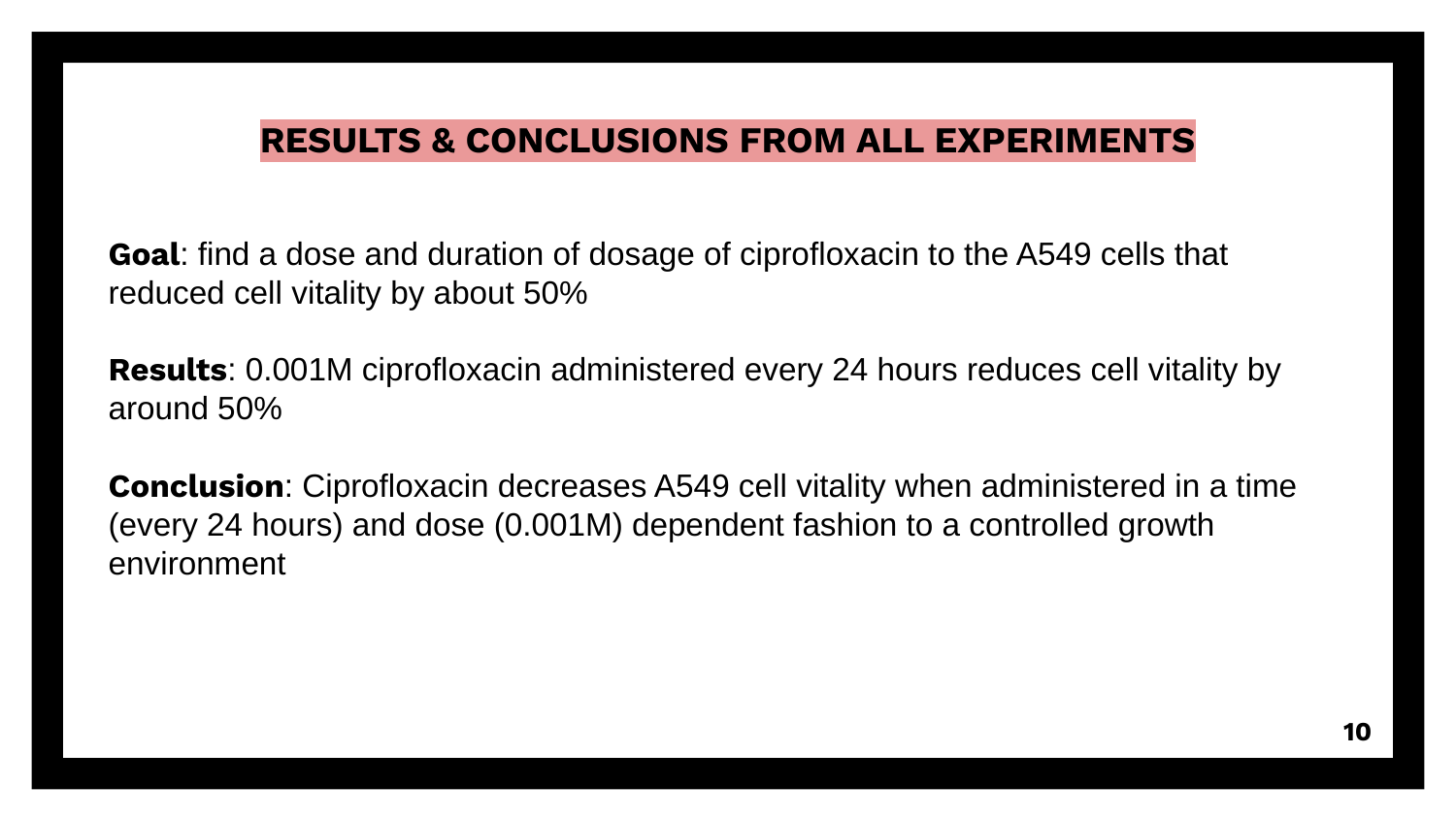

RESULTS & CONCLUSIONS FROM ALL EXPERIMENTS
Goal: find a dose and duration of dosage of ciprofloxacin to the A549 cells that reduced cell vitality by about 50%

Results: 0.001M ciprofloxacin administered every 24 hours reduces cell vitality by around 50%

Conclusion: Ciprofloxacin decreases A549 cell vitality when administered in a time (every 24 hours) and dose (0.001M) dependent fashion to a controlled growth environment
10